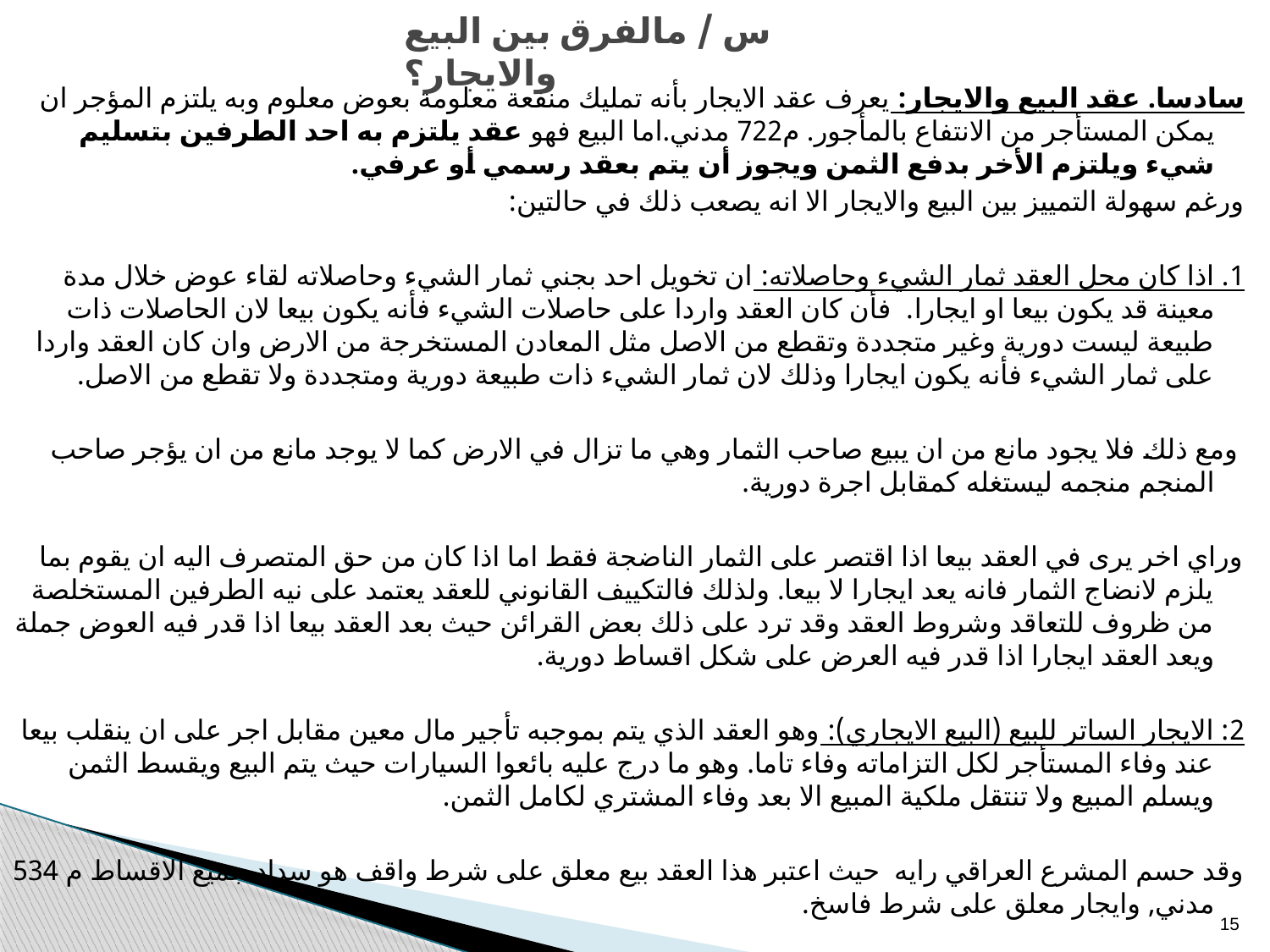

# س / مالفرق بين البيع والايجار؟
سادسا. عقد البيع والايجار: يعرف عقد الايجار بأنه تمليك منفعة معلومة بعوض معلوم وبه يلتزم المؤجر ان يمكن المستأجر من الانتفاع بالمأجور. م722 مدني.اما البيع فهو عقد يلتزم به احد الطرفين بتسليم شيء ويلتزم الأخر بدفع الثمن ويجوز أن يتم بعقد رسمي أو عرفي.
	ورغم سهولة التمييز بين البيع والايجار الا انه يصعب ذلك في حالتين:

1. اذا كان محل العقد ثمار الشيء وحاصلاته: ان تخويل احد بجني ثمار الشيء وحاصلاته لقاء عوض خلال مدة معينة قد يكون بيعا او ايجارا.  فأن كان العقد واردا على حاصلات الشيء فأنه يكون بيعا لان الحاصلات ذات طبيعة ليست دورية وغير متجددة وتقطع من الاصل مثل المعادن المستخرجة من الارض وان كان العقد واردا على ثمار الشيء فأنه يكون ايجارا وذلك لان ثمار الشيء ذات طبيعة دورية ومتجددة ولا تقطع من الاصل.

 ومع ذلك فلا يجود مانع من ان يبيع صاحب الثمار وهي ما تزال في الارض كما لا يوجد مانع من ان يؤجر صاحب المنجم منجمه ليستغله كمقابل اجرة دورية.

وراي اخر يرى في العقد بيعا اذا اقتصر على الثمار الناضجة فقط اما اذا كان من حق المتصرف اليه ان يقوم بما يلزم لانضاج الثمار فانه يعد ايجارا لا بيعا. ولذلك فالتكييف القانوني للعقد يعتمد على نيه الطرفين المستخلصة من ظروف للتعاقد وشروط العقد وقد ترد على ذلك بعض القرائن حيث بعد العقد بيعا اذا قدر فيه العوض جملة ويعد العقد ايجارا اذا قدر فيه العرض على شكل اقساط دورية.

2: الايجار الساتر للبيع (البيع الايجاري): وهو العقد الذي يتم بموجبه تأجير مال معين مقابل اجر على ان ينقلب بيعا عند وفاء المستأجر لكل التزاماته وفاء تاما. وهو ما درج عليه بائعوا السيارات حيث يتم البيع ويقسط الثمن ويسلم المبيع ولا تنتقل ملكية المبيع الا بعد وفاء المشتري لكامل الثمن.

وقد حسم المشرع العراقي رايه  حيث اعتبر هذا العقد بيع معلق على شرط واقف هو سداد جميع الاقساط م 534 مدني, وايجار معلق على شرط فاسخ.

15